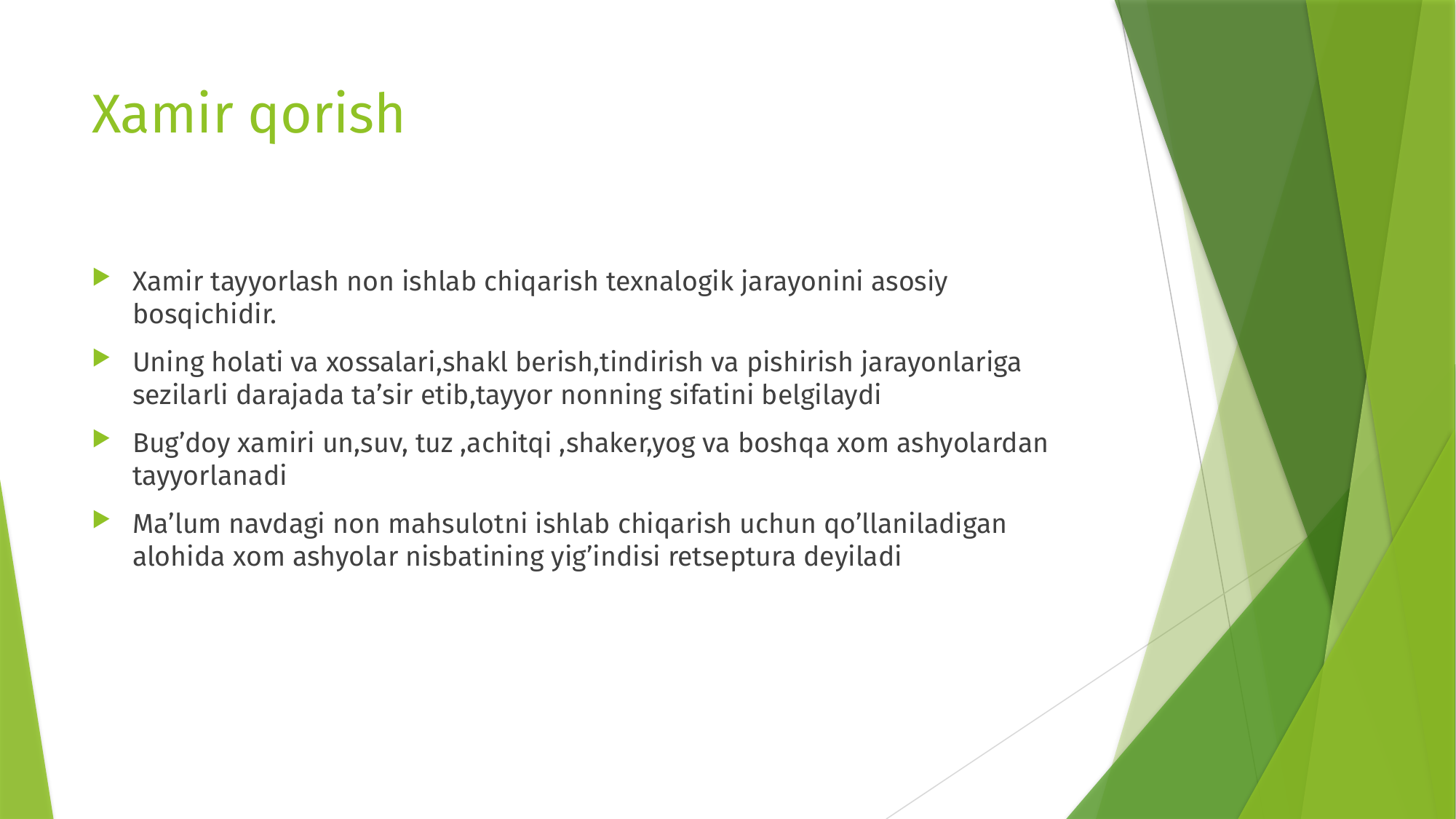

# Xamir qorish
Xamir tayyorlash non ishlab chiqarish texnalogik jarayonini asosiy bosqichidir.
Uning holati va xossalari,shakl berish,tindirish va pishirish jarayonlariga sezilarli darajada ta’sir etib,tayyor nonning sifatini belgilaydi
Bug’doy xamiri un,suv, tuz ,achitqi ,shaker,yog va boshqa xom ashyolardan tayyorlanadi
Ma’lum navdagi non mahsulotni ishlab chiqarish uchun qo’llaniladigan alohida xom ashyolar nisbatining yig’indisi retseptura deyiladi